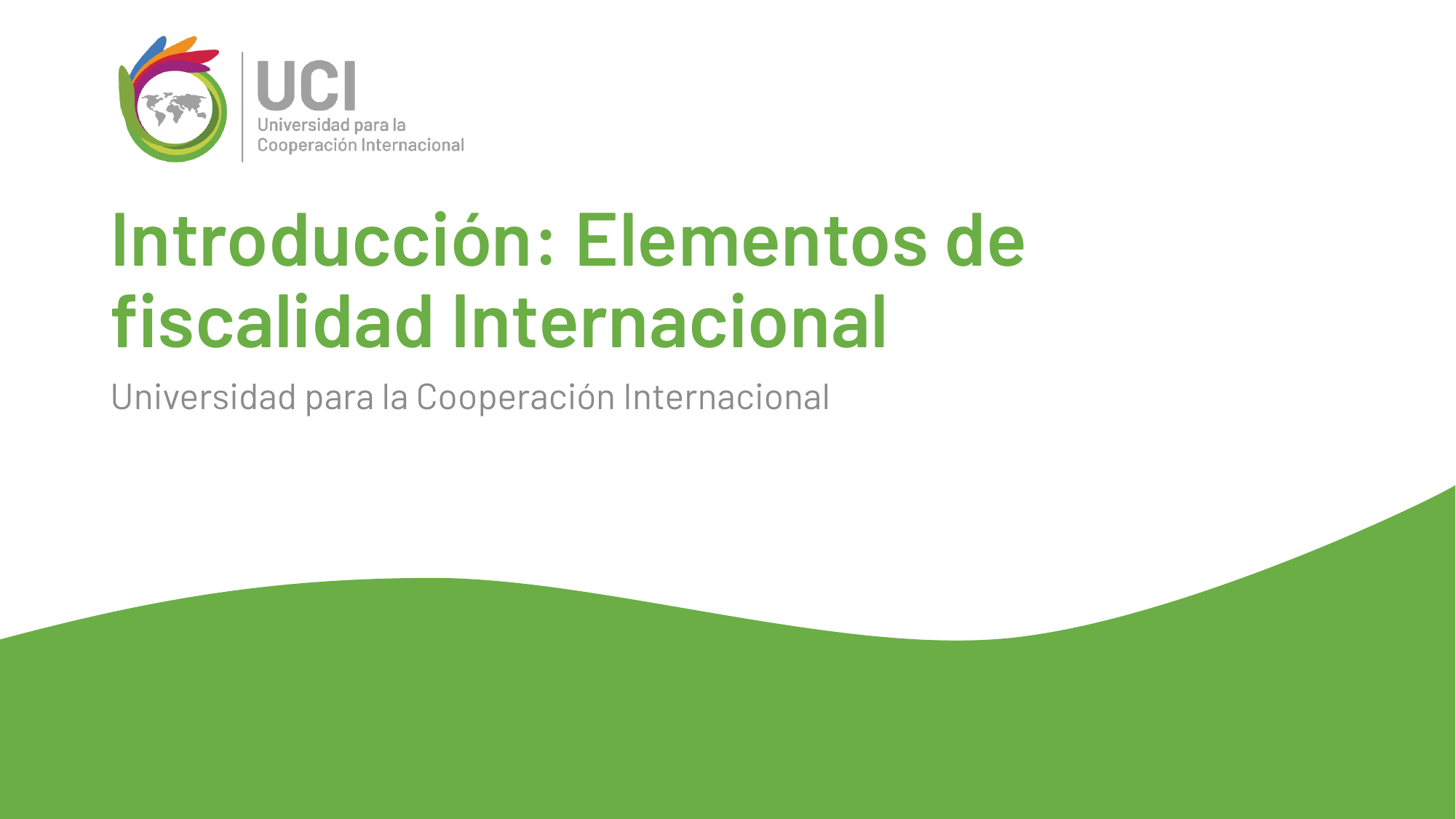

# Introducción: Elementos de fiscalidad Internacional
Universidad para la Cooperación Internacional